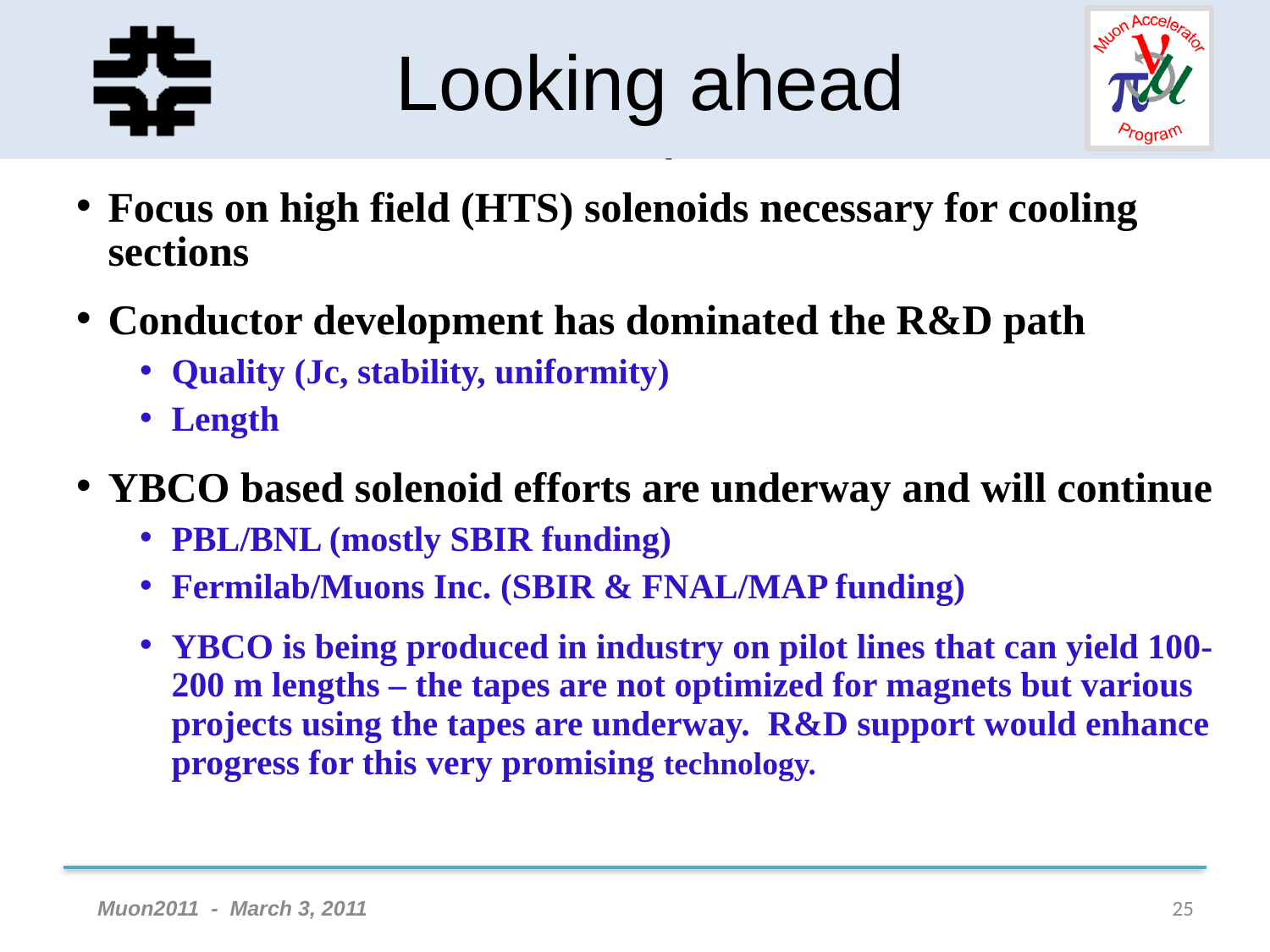

# Looking ahead
Focus on high field (HTS) solenoids necessary for cooling sections
Conductor development has dominated the R&D path
Quality (Jc, stability, uniformity)
Length
YBCO based solenoid efforts are underway and will continue
PBL/BNL (mostly SBIR funding)
Fermilab/Muons Inc. (SBIR & FNAL/MAP funding)
YBCO is being produced in industry on pilot lines that can yield 100-200 m lengths – the tapes are not optimized for magnets but various projects using the tapes are underway.  R&D support would enhance progress for this very promising technology.
Muon2011  -  March 3, 2011
25